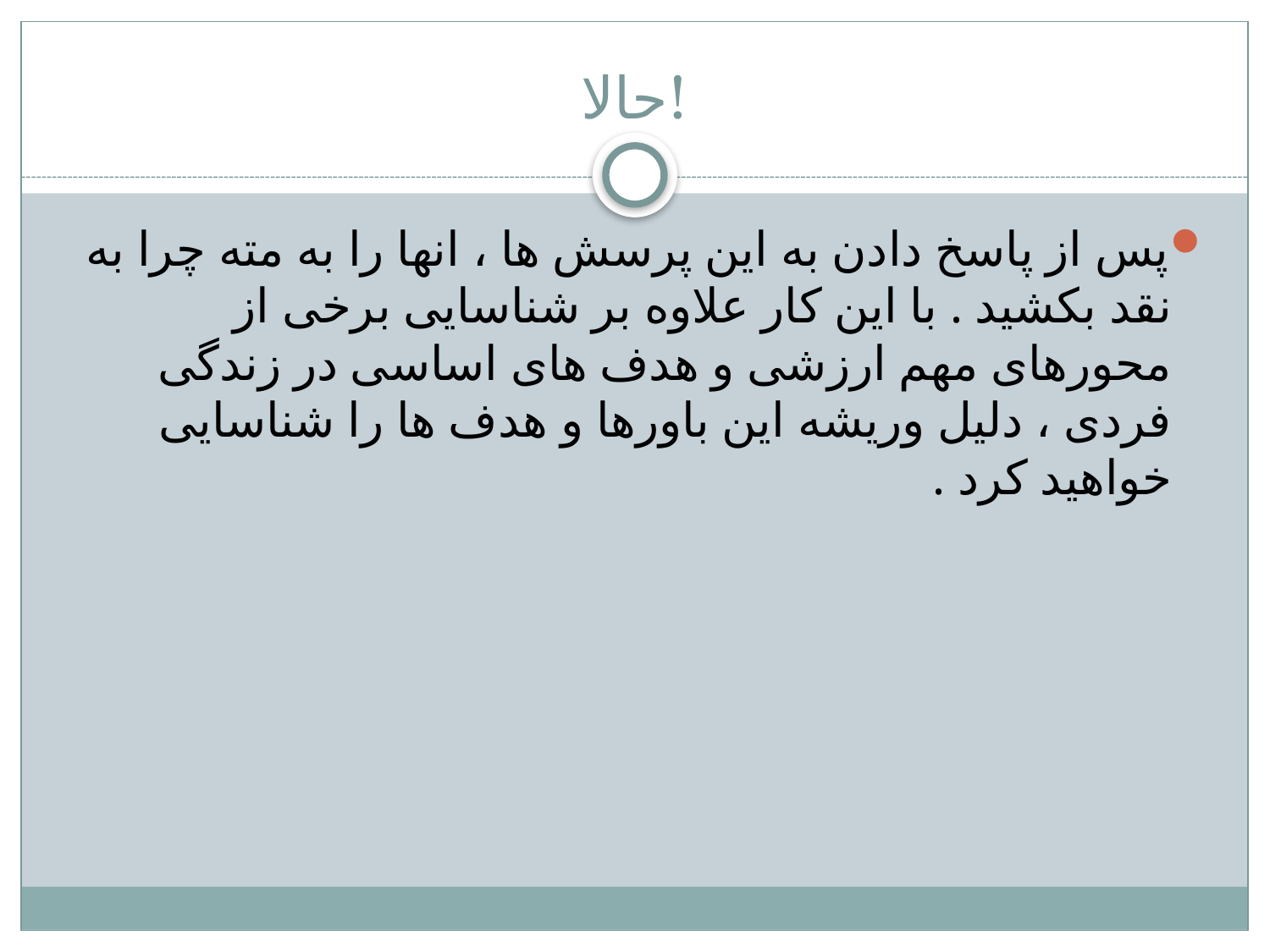

# حالا!
پس از پاسخ دادن به این پرسش ها ، انها را به مته چرا به نقد بکشید . با این کار علاوه بر شناسایی برخی از محورهای مهم ارزشی و هدف های اساسی در زندگی فردی ، دلیل وریشه این باورها و هدف ها را شناسایی خواهید کرد .